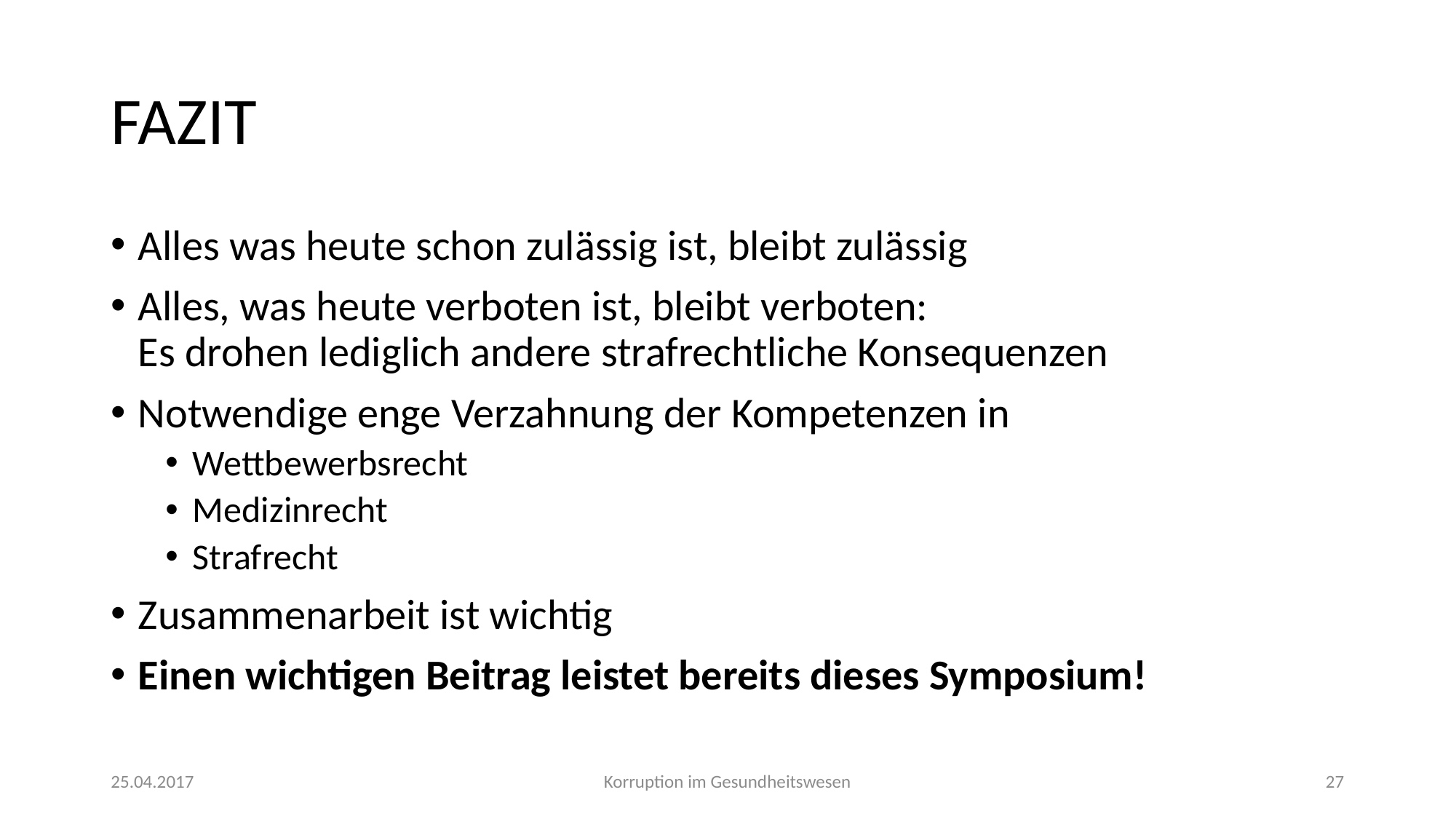

# FAZIT
Alles was heute schon zulässig ist, bleibt zulässig
Alles, was heute verboten ist, bleibt verboten:
Es drohen lediglich andere strafrechtliche Konsequenzen
Notwendige enge Verzahnung der Kompetenzen in
Wettbewerbsrecht
Medizinrecht
Strafrecht
Zusammenarbeit ist wichtig
Einen wichtigen Beitrag leistet bereits dieses Symposium!
25.04.2017
Korruption im Gesundheitswesen
27